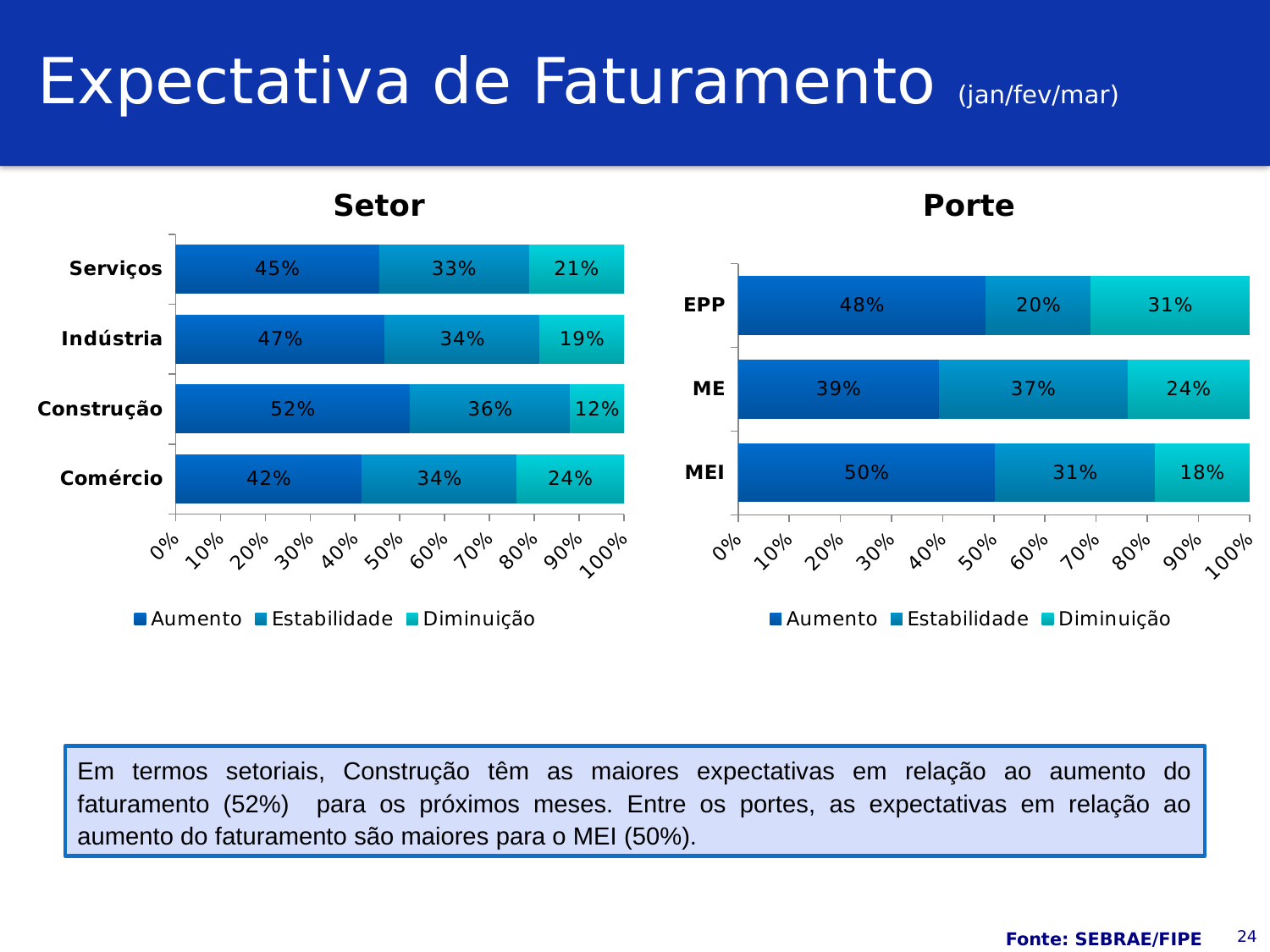

# Expectativa de Faturamento (jan/fev/mar)
Setor
Porte

### Chart

| Category | Aumento | Estabilidade | Diminuição |
|---|---|---|---|
| Comércio | 0.41606170000000003 | 0.3443692000000001 | 0.23956910000000003 |
| Construção | 0.5229787 | 0.35706800000000005 | 0.1199533 |
| Indústria | 0.46701000000000004 | 0.34491120000000003 | 0.1880789 |
| Serviços | 0.4541037 | 0.3339344000000001 | 0.21196200000000004 |

### Chart

| Category | Aumento | Estabilidade | Diminuição |
|---|---|---|---|
| MEI | 0.5030805999999999 | 0.3120838000000001 | 0.1848356 |
| ME | 0.3932280000000001 | 0.3685283000000001 | 0.23824370000000003 |
| EPP | 0.4847812 | 0.2048548 | 0.3103640000000001 |
Em termos setoriais, Construção têm as maiores expectativas em relação ao aumento do faturamento (52%)  para os próximos meses. Entre os portes, as expectativas em relação ao aumento do faturamento são maiores para o MEI (50%).
24
Fonte: SEBRAE/FIPE